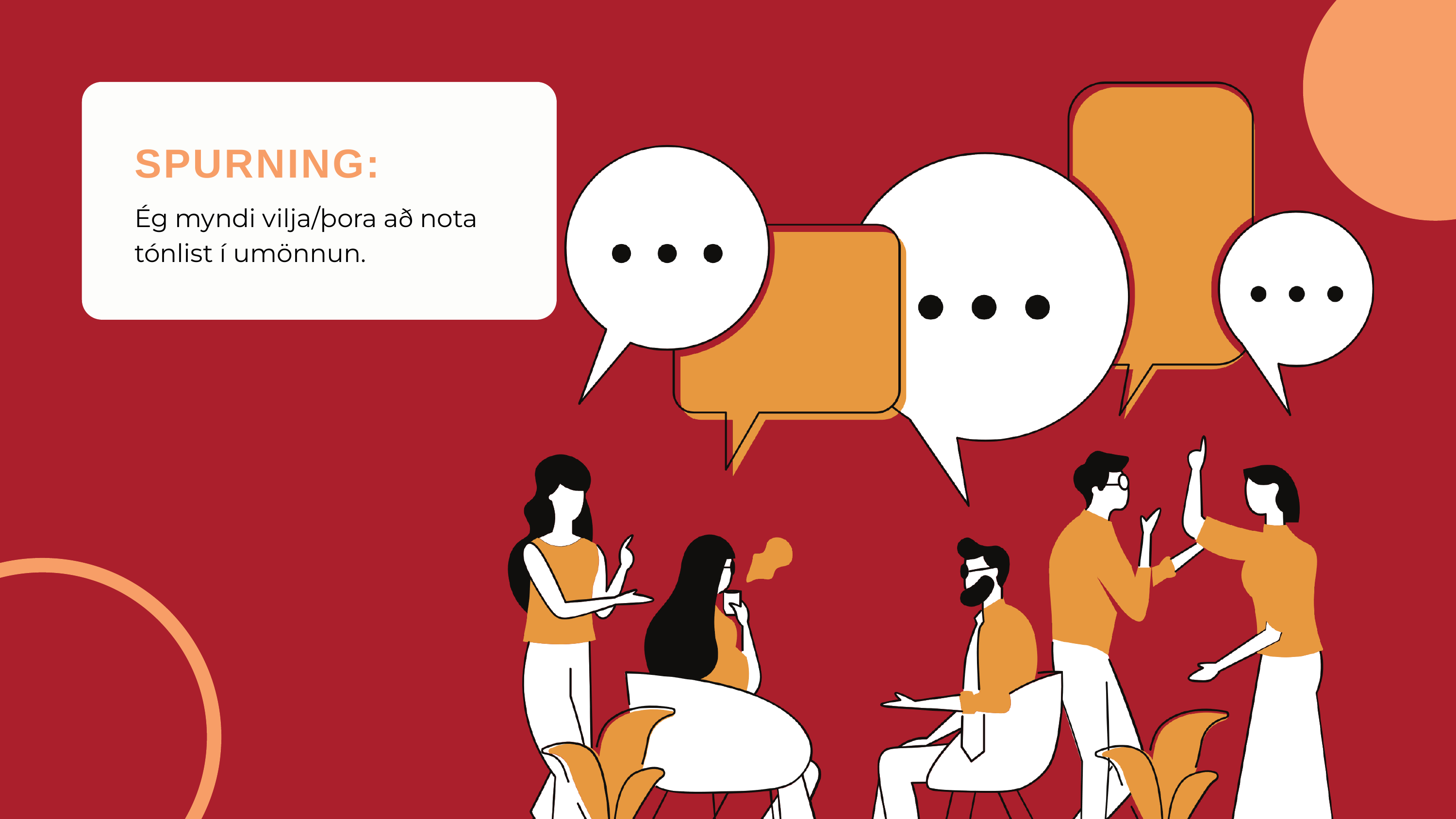

SPURNING:
Ég myndi vilja/þora að nota tónlist í umönnun.